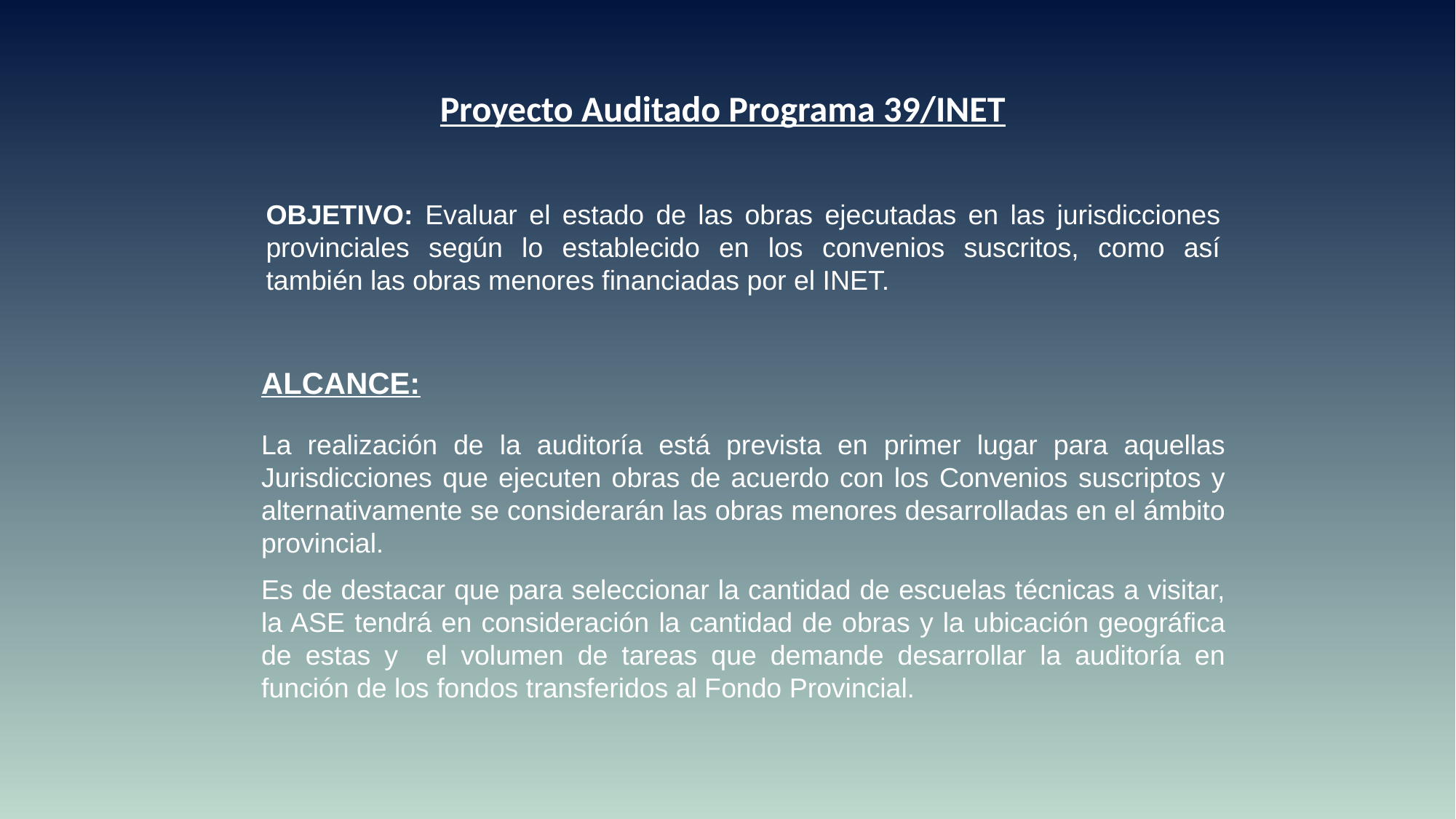

Proyecto Auditado Programa 39/INET
OBJETIVO: Evaluar el estado de las obras ejecutadas en las jurisdicciones provinciales según lo establecido en los convenios suscritos, como así también las obras menores financiadas por el INET.

	ALCANCE:
La realización de la auditoría está prevista en primer lugar para aquellas Jurisdicciones que ejecuten obras de acuerdo con los Convenios suscriptos y alternativamente se considerarán las obras menores desarrolladas en el ámbito provincial.
Es de destacar que para seleccionar la cantidad de escuelas técnicas a visitar, la ASE tendrá en consideración la cantidad de obras y la ubicación geográfica de estas y  el volumen de tareas que demande desarrollar la auditoría en función de los fondos transferidos al Fondo Provincial.